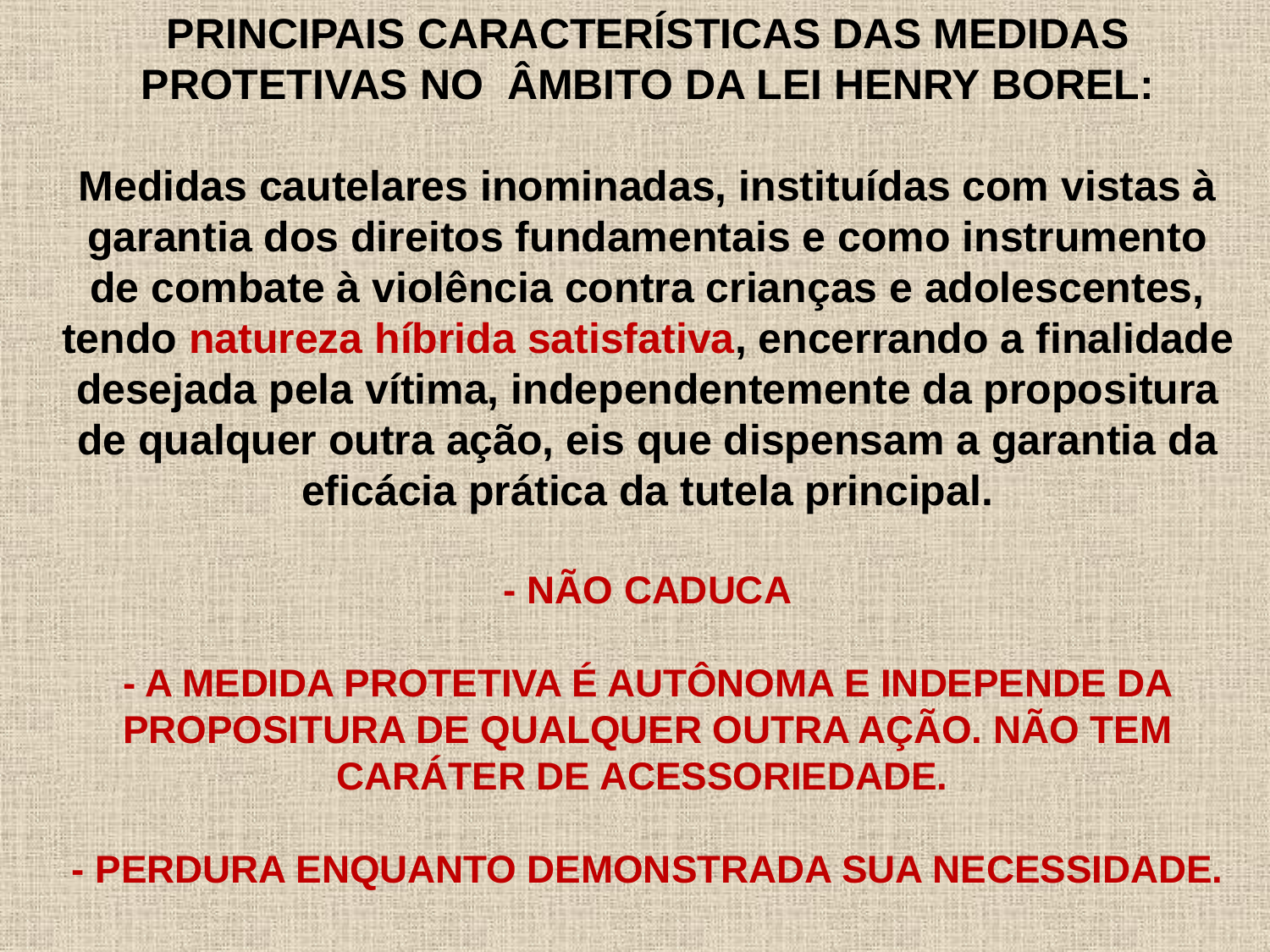

PRINCIPAIS CARACTERÍSTICAS DAS MEDIDAS PROTETIVAS NO  ÂMBITO DA LEI HENRY BOREL:

Medidas cautelares inominadas, instituídas com vistas à garantia dos direitos fundamentais e como instrumento de combate à violência contra crianças e adolescentes, tendo natureza híbrida satisfativa, encerrando a finalidade desejada pela vítima, independentemente da propositura de qualquer outra ação, eis que dispensam a garantia da eficácia prática da tutela principal.

- NÃO CADUCA

- A MEDIDA PROTETIVA É AUTÔNOMA E INDEPENDE DA PROPOSITURA DE QUALQUER OUTRA AÇÃO. NÃO TEM CARÁTER DE ACESSORIEDADE.

- PERDURA ENQUANTO DEMONSTRADA SUA NECESSIDADE.